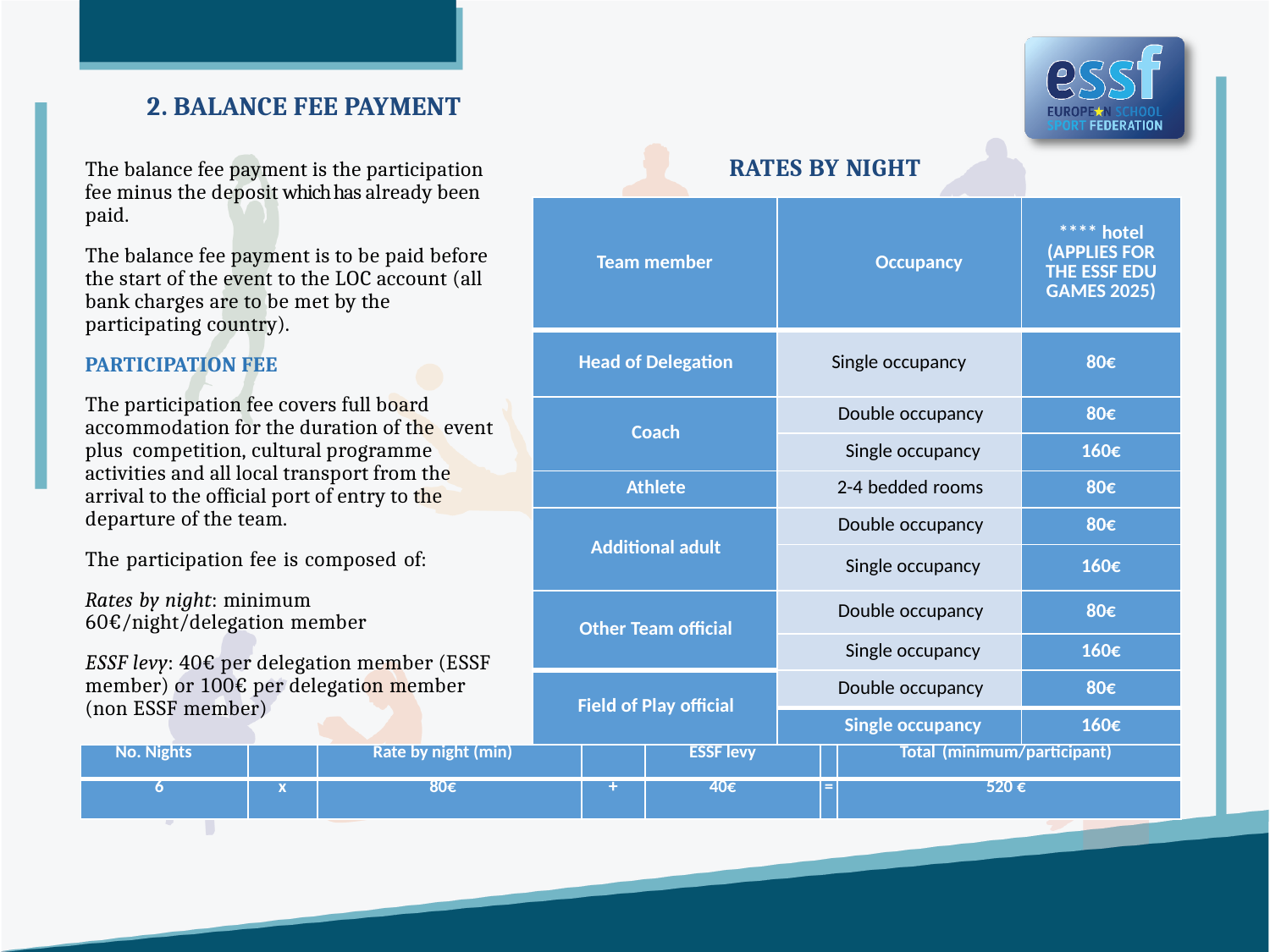

2. BALANCE FEE PAYMENT

The balance fee payment is the participation fee minus the deposit which has already been paid.
The balance fee payment is to be paid before the start of the event to the LOC account (all bank charges are to be met by the participating country).
PARTICIPATION FEE
The participation fee covers full board accommodation for the duration of the  event  plus  competition, cultural programme activities and all local transport from the arrival to the official port of entry to the departure of the team.
The participation fee is composed of:
Rates by night: minimum 60€/night/delegation member
ESSF levy: 40€ per delegation member (ESSF member) or 100€ per delegation member (non ESSF member)

RATES BY NIGHT
| Team member | Occupancy | \*\*\*\* hotel (APPLIES FOR THE ESSF EDU GAMES 2025) |
| --- | --- | --- |
| Head of Delegation | Single occupancy | 80€ |
| Coach | Double occupancy | 80€ |
|  | Single occupancy | 160€ |
| Athlete | 2-4 bedded rooms | 80€ |
| Additional adult | Double occupancy | 80€ |
|  | Single occupancy | 160€ |
| Other Team official | Double occupancy | 80€ |
|  | Single occupancy | 160€ |
| Field of Play official | Double occupancy | 80€ |
|  | Single occupancy | 160€ |
| No. Nights |  | Rate by night (min) |  | ESSF levy |  | Total (minimum/participant) |
| --- | --- | --- | --- | --- | --- | --- |
| 6 | x | 80€ | + | 40€ | = | 520 € |